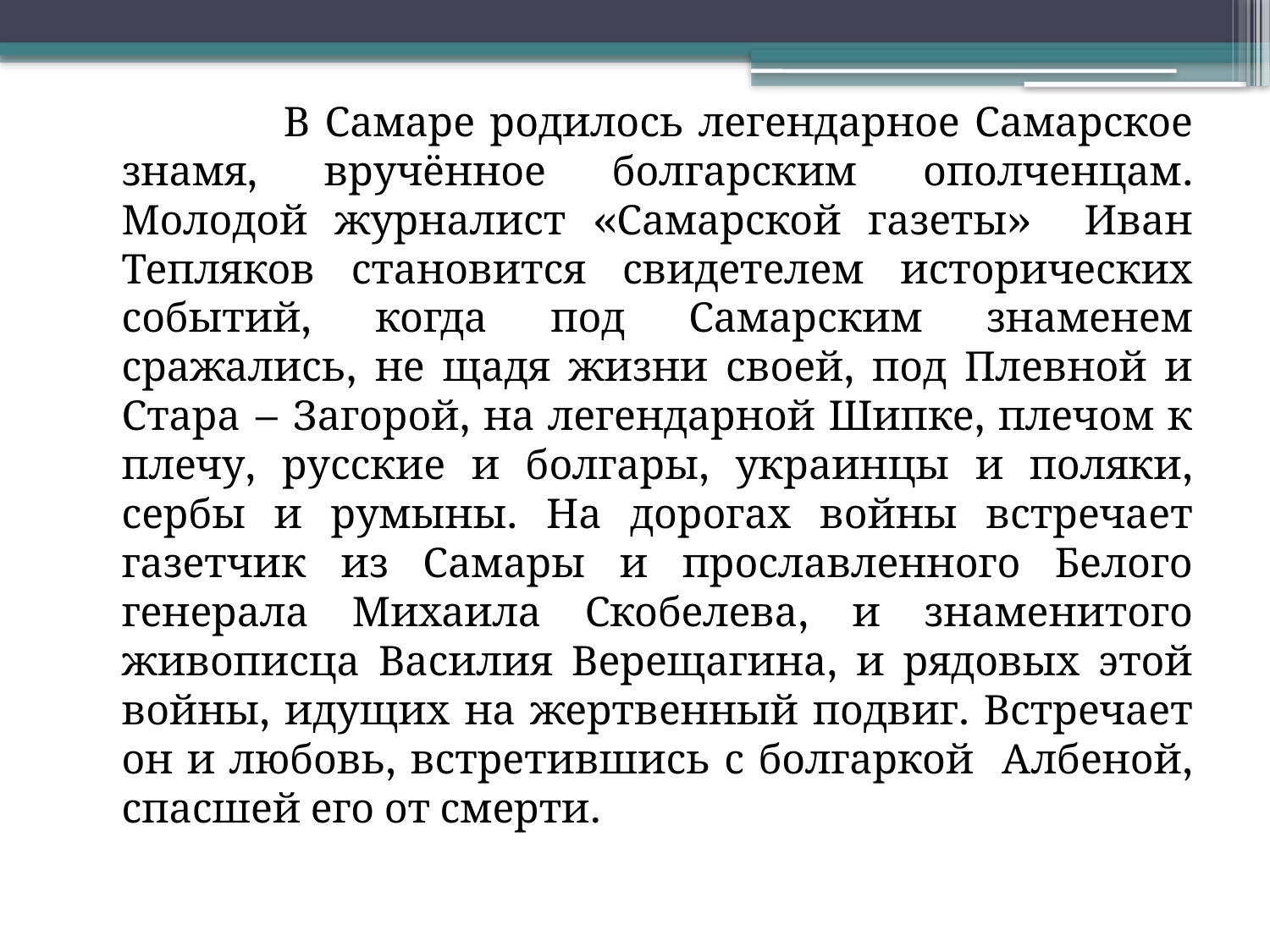

#
             В Самаре родилось легендарное Самарское знамя, вручённое болгарским ополченцам. Молодой журналист «Самарской газеты»  Иван Тепляков становится свидетелем исторических событий, когда под Самарским знаменем сражались, не щадя жизни своей, под Плевной и Стара – Загорой, на легендарной Шипке, плечом к плечу, русские и болгары, украинцы и поляки, сербы и румыны. На дорогах войны встречает газетчик из Самары и прославленного Белого генерала Михаила Скобелева, и знаменитого живописца Василия Верещагина, и рядовых этой войны, идущих на жертвенный подвиг. Встречает он и любовь, встретившись с болгаркой  Албеной, спасшей его от смерти.